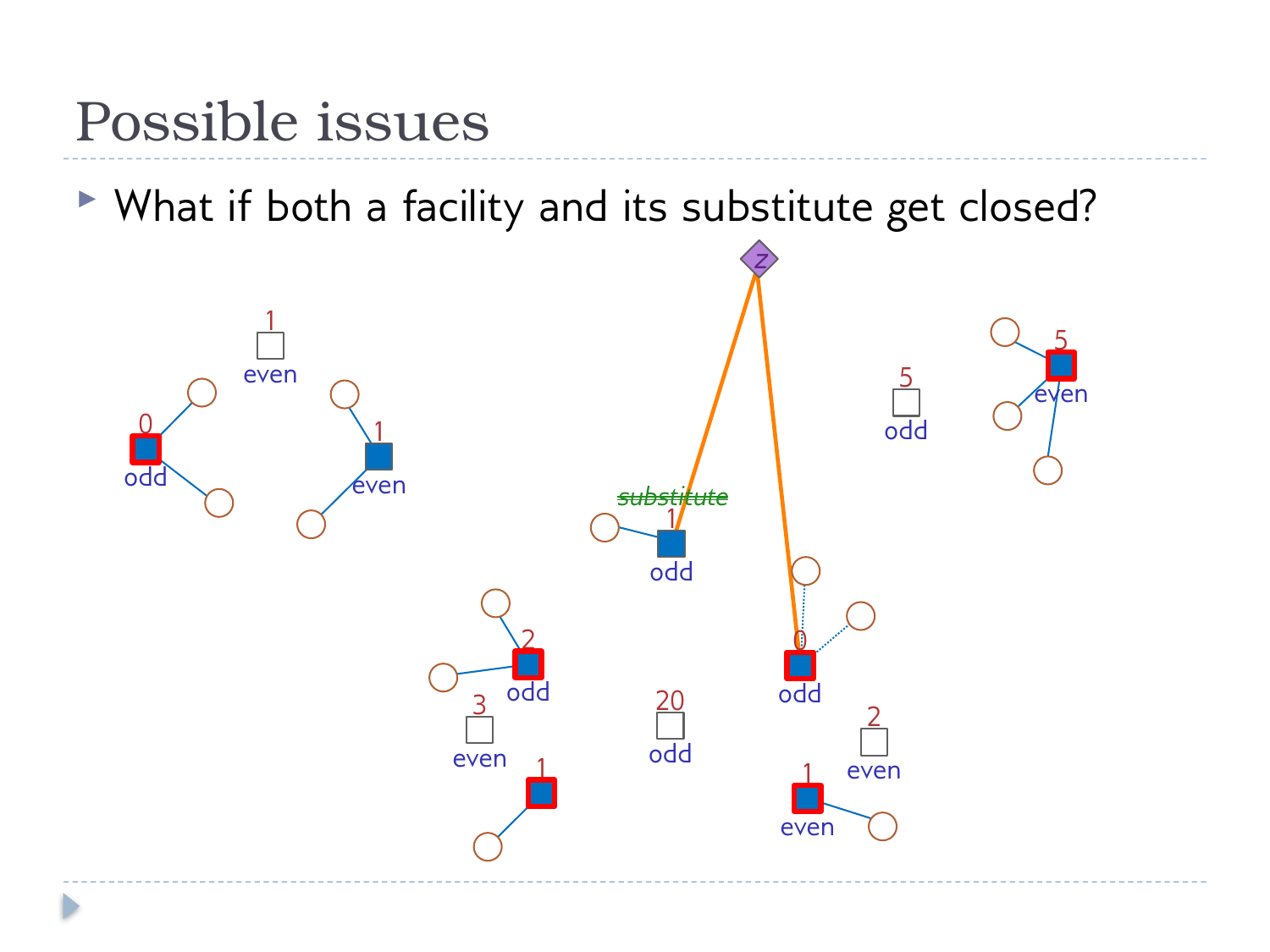

# Possible issues
What if both a facility and its substitute get closed?
z

1
5

even

5
even

0

odd
1

odd

even
substitute

1

odd

2
0

odd
odd
20
3
2

odd

even
1
even
1

even